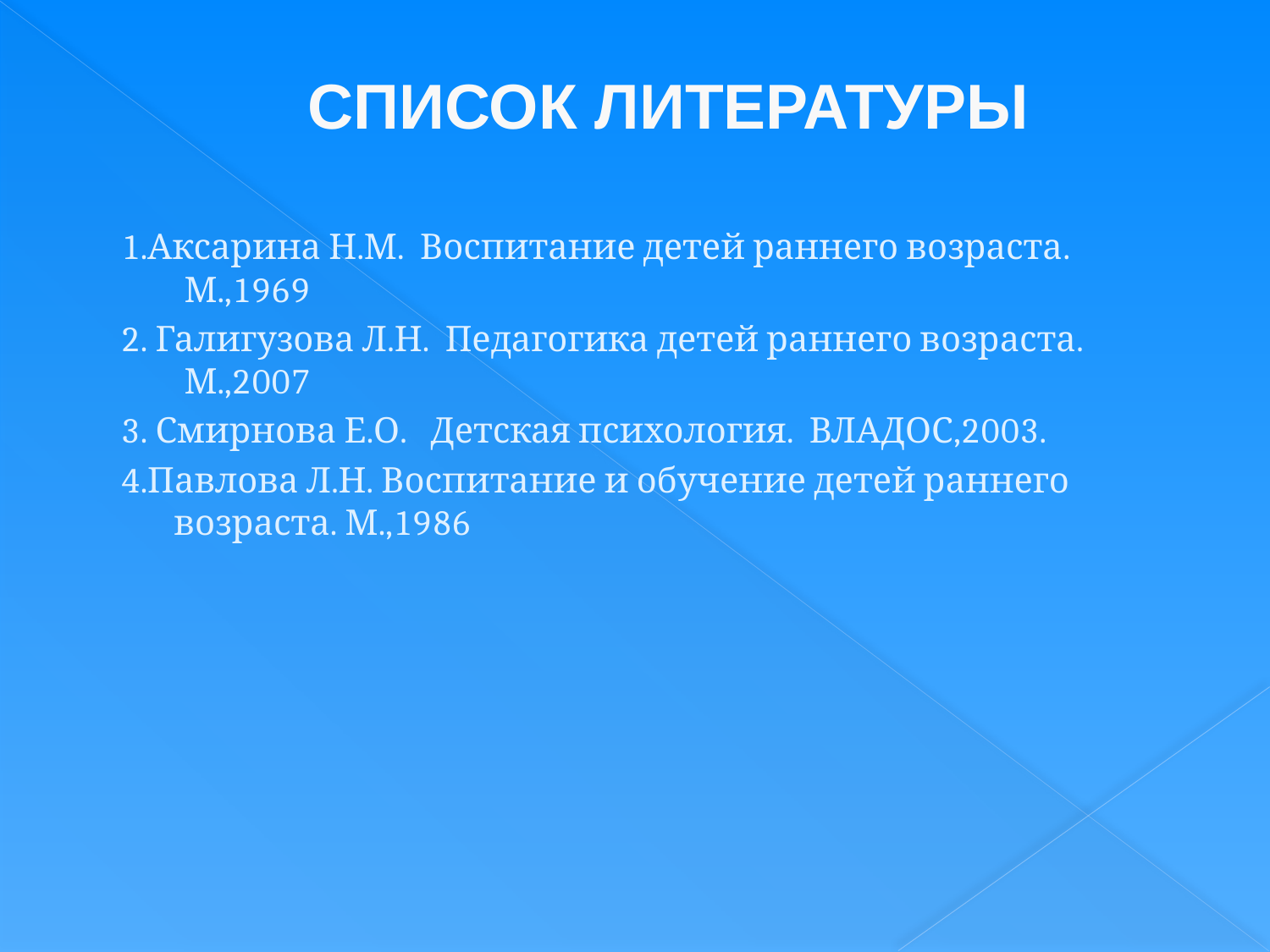

# СПИСОК ЛИТЕРАТУРЫ
1.Аксарина Н.М.  Воспитание детей раннего возраста. М.,1969
2. Галигузова Л.Н.  Педагогика детей раннего возраста. М.,2007
3. Смирнова Е.О.   Детская психология.  ВЛАДОС,2003.
4.Павлова Л.Н. Воспитание и обучение детей раннего возраста. М.,1986